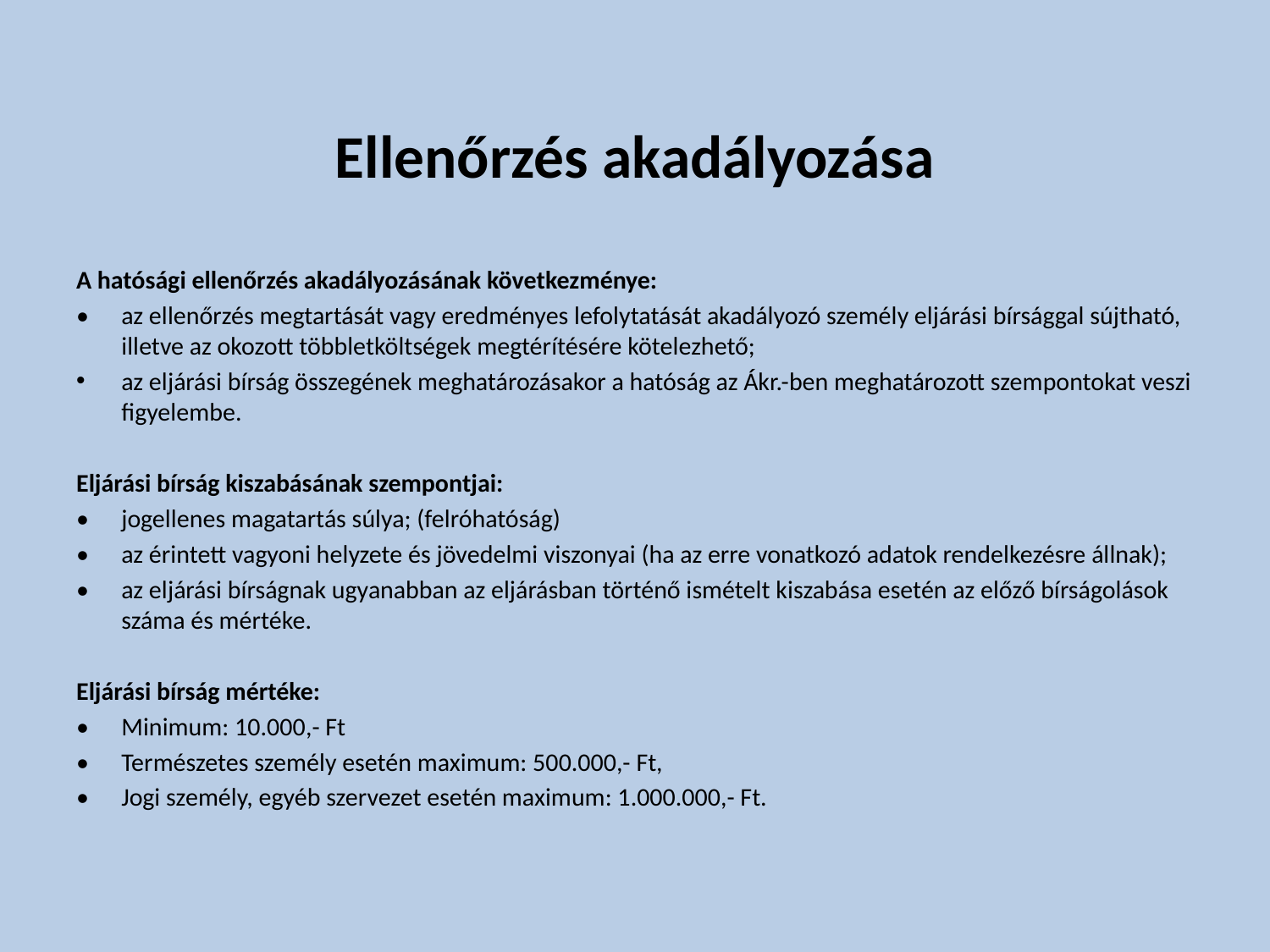

# Ellenőrzés akadályozása

A hatósági ellenőrzés akadályozásának következménye:
•	az ellenőrzés megtartását vagy eredményes lefolytatását akadályozó személy eljárási bírsággal sújtható, illetve az okozott többletköltségek megtérítésére kötelezhető;
az eljárási bírság összegének meghatározásakor a hatóság az Ákr.-ben meghatározott szempontokat veszi figyelembe.

Eljárási bírság kiszabásának szempontjai:
•	jogellenes magatartás súlya; (felróhatóság)
•	az érintett vagyoni helyzete és jövedelmi viszonyai (ha az erre vonatkozó adatok rendelkezésre állnak);
•	az eljárási bírságnak ugyanabban az eljárásban történő ismételt kiszabása esetén az előző bírságolások száma és mértéke.

Eljárási bírság mértéke:
•	Minimum: 10.000,- Ft
•	Természetes személy esetén maximum: 500.000,- Ft,
•	Jogi személy, egyéb szervezet esetén maximum: 1.000.000,- Ft.